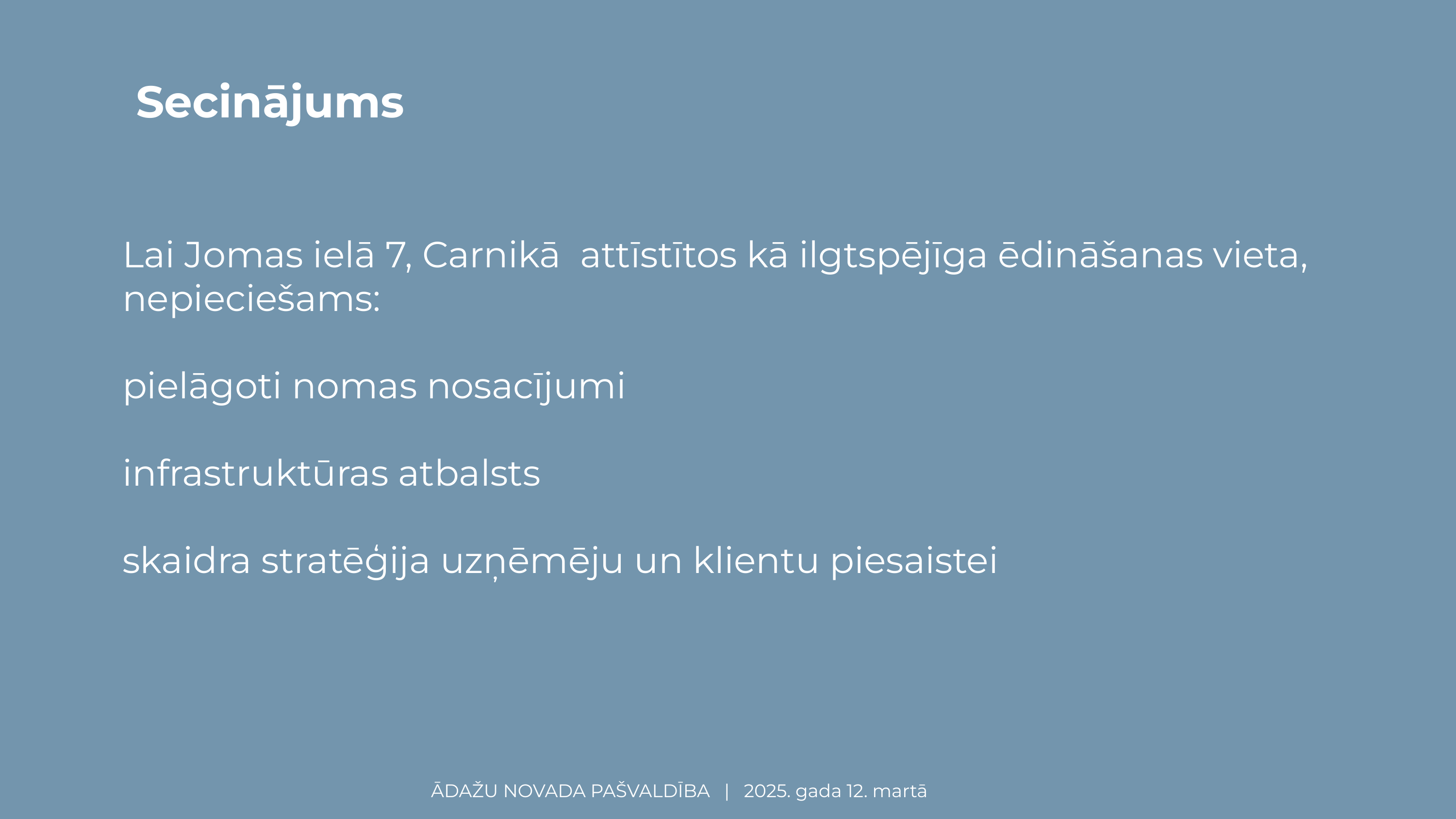

Secinājums
Lai Jomas ielā 7, Carnikā  attīstītos kā ilgtspējīga ēdināšanas vieta, nepieciešams:

pielāgoti nomas nosacījumi

infrastruktūras atbalsts

skaidra stratēģija uzņēmēju un klientu piesaistei
ĀDAŽU NOVADA PAŠVALDĪBA   |   2025. gada 12. martā